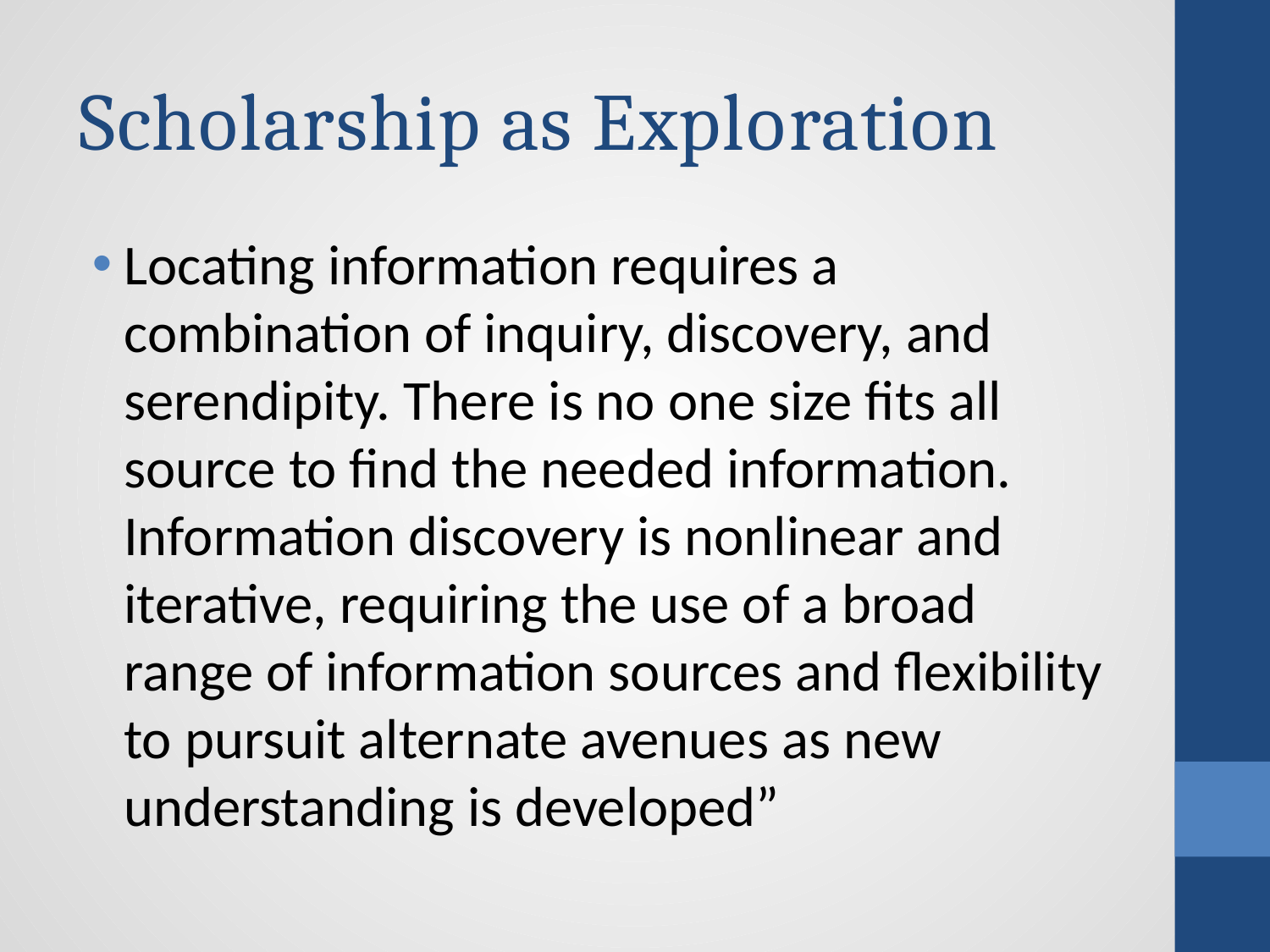

# Scholarship as Exploration
Locating information requires a combination of inquiry, discovery, and serendipity. There is no one size fits all source to find the needed information. Information discovery is nonlinear and iterative, requiring the use of a broad range of information sources and flexibility to pursuit alternate avenues as new understanding is developed”